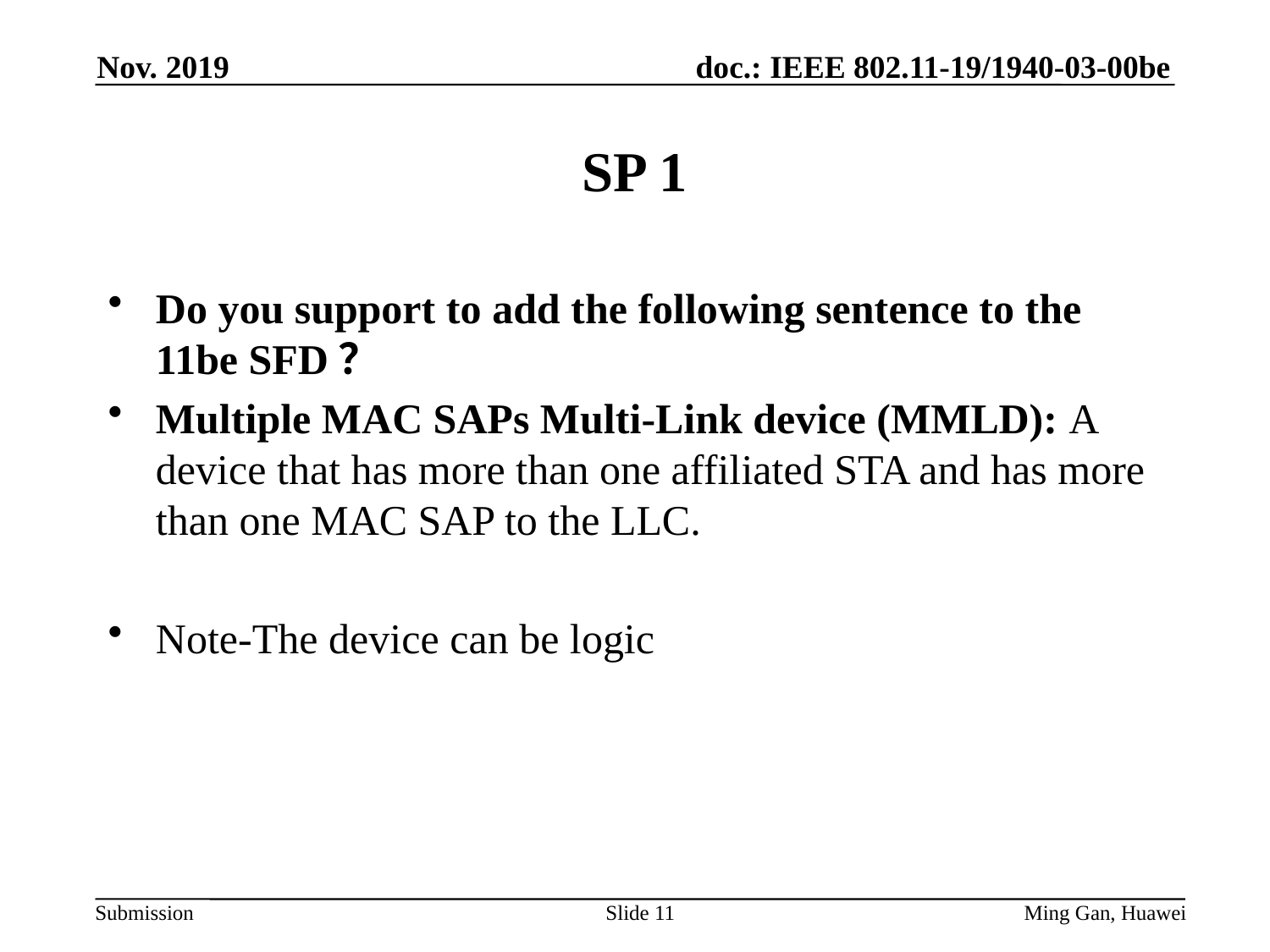

Nov. 2019
# SP 1
Do you support to add the following sentence to the 11be SFD？
Multiple MAC SAPs Multi-Link device (MMLD): A device that has more than one affiliated STA and has more than one MAC SAP to the LLC.

Note-The device can be logic

Slide 11
Ming Gan, Huawei